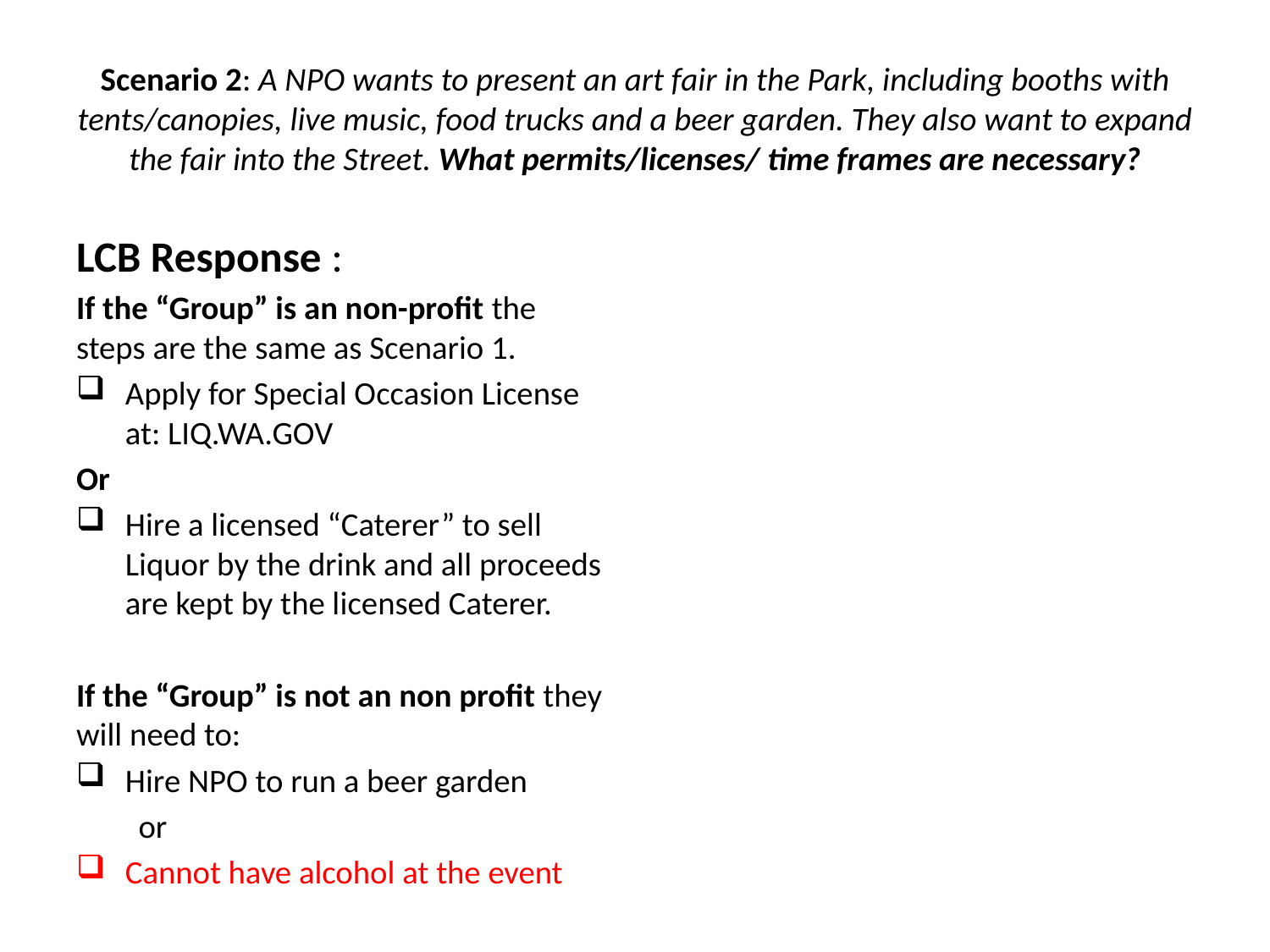

# Scenario 2: A NPO wants to present an art fair in the Park, including booths with tents/canopies, live music, food trucks and a beer garden. They also want to expand the fair into the Street. What permits/licenses/ time frames are necessary?
LCB Response :
If the “Group” is an non-profit the steps are the same as Scenario 1.
Apply for Special Occasion License at: LIQ.WA.GOV
Or
Hire a licensed “Caterer” to sell Liquor by the drink and all proceeds are kept by the licensed Caterer.

If the “Group” is not an non profit they will need to:
Hire NPO to run a beer garden
 	or
Cannot have alcohol at the event